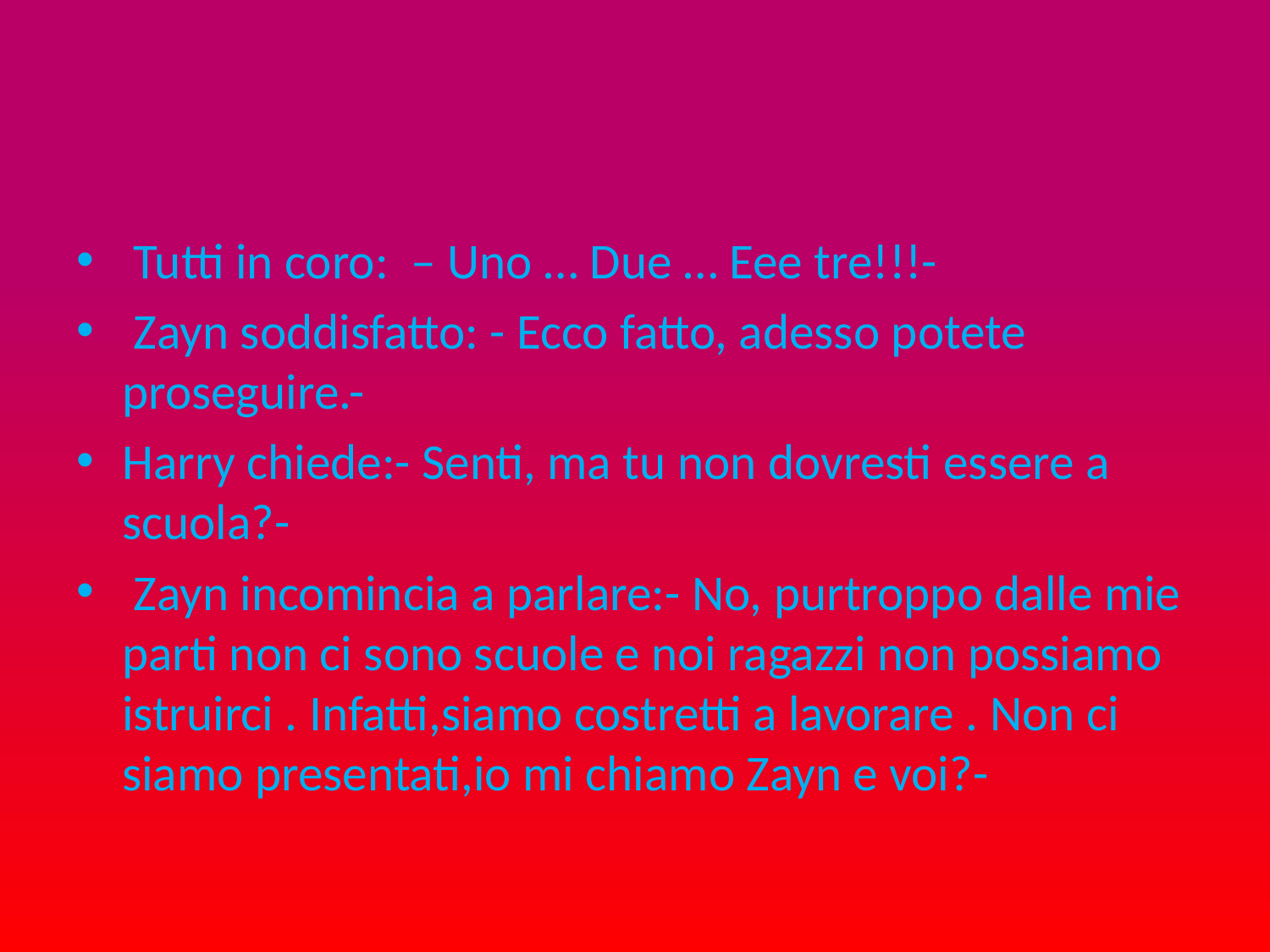

Tutti in coro:  – Uno … Due … Eee tre!!!-
 Zayn soddisfatto: - Ecco fatto, adesso potete proseguire.-
Harry chiede:- Senti, ma tu non dovresti essere a scuola?-
 Zayn incomincia a parlare:- No, purtroppo dalle mie parti non ci sono scuole e noi ragazzi non possiamo istruirci . Infatti,siamo costretti a lavorare . Non ci siamo presentati,io mi chiamo Zayn e voi?-